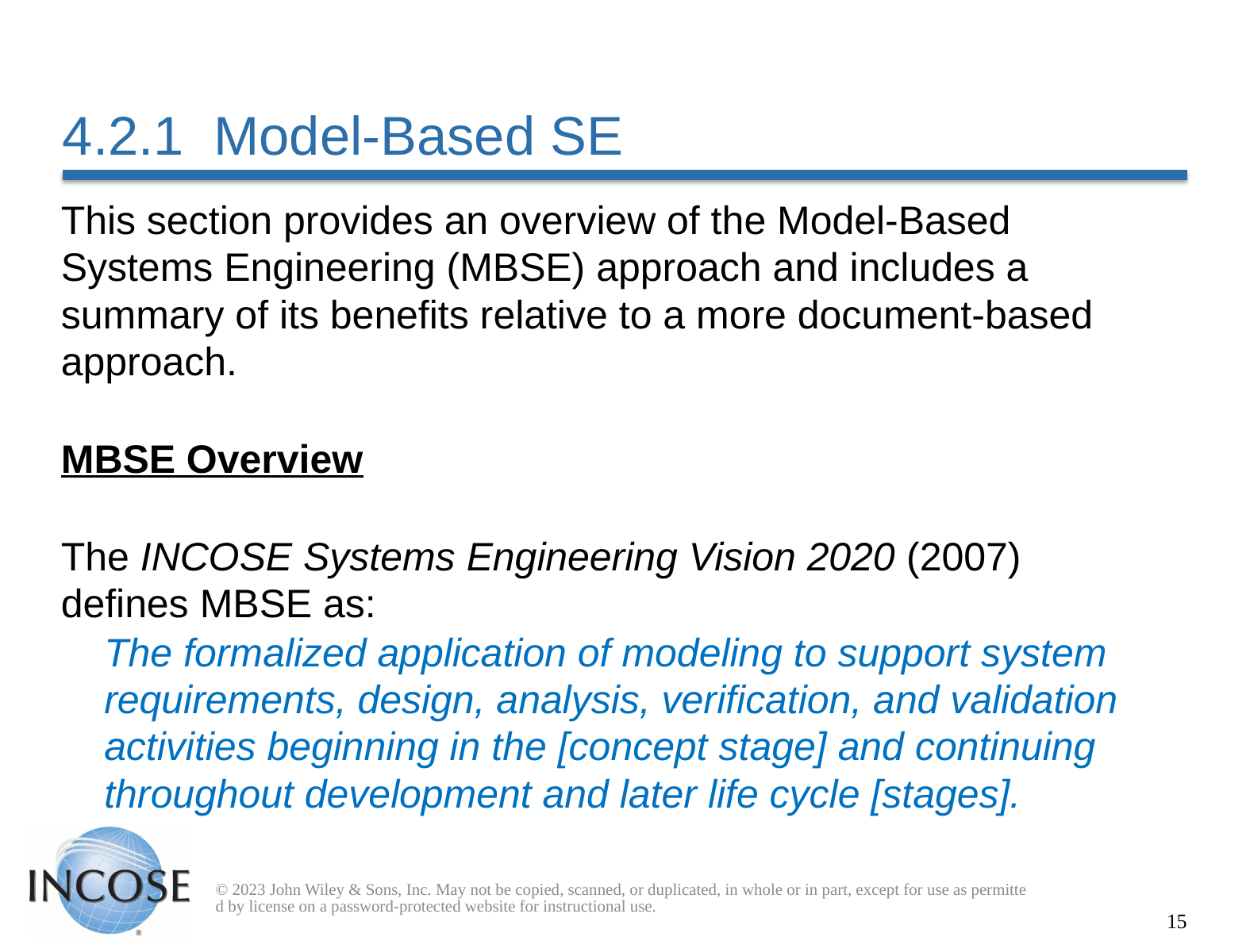

# 4.2.1  Model-Based SE
This section provides an overview of the Model-Based Systems Engineering (MBSE) approach and includes a summary of its benefits relative to a more document-based approach.

MBSE Overview

The INCOSE Systems Engineering Vision 2020 (2007) defines MBSE as:
The formalized application of modeling to support system requirements, design, analysis, verification, and validation activities beginning in the [concept stage] and continuing throughout development and later life cycle [stages].

© 2023 John Wiley & Sons, Inc. May not be copied, scanned, or duplicated, in whole or in part, except for use as permitted by license on a password-protected website for instructional use.
15